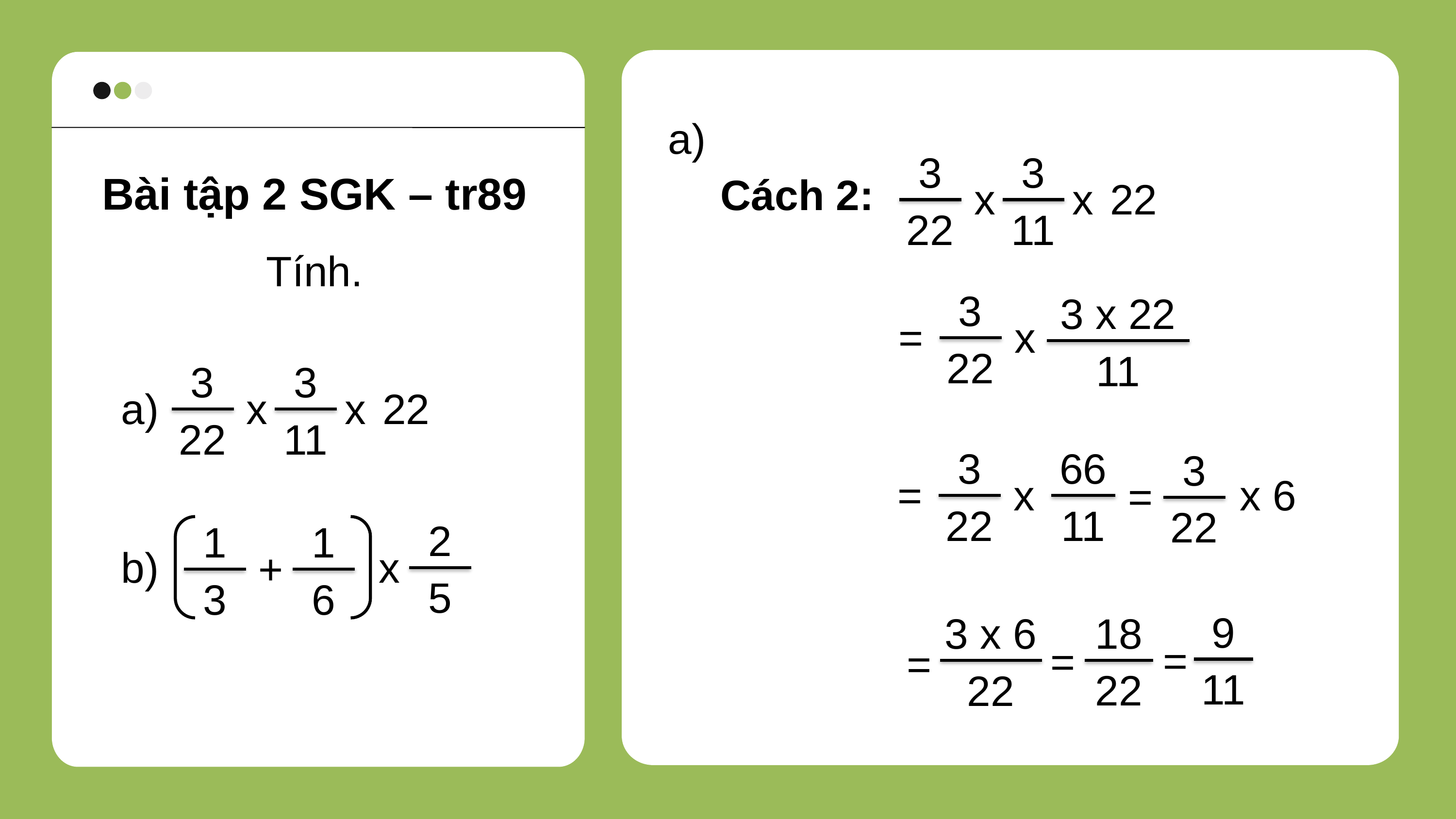

a)
Bài tập 2 SGK – tr89
Tính.
3
11
3
22
x
22
x
Cách 2:
3
22
3 x 22
11
=
x
3
11
3
22
a)
x
22
x
66
11
3
22
=
x
3
22
x 6
=
2
5
x
1
6
1
3

b)
+
9
11
18
22
=
=
3 x 6
22
=